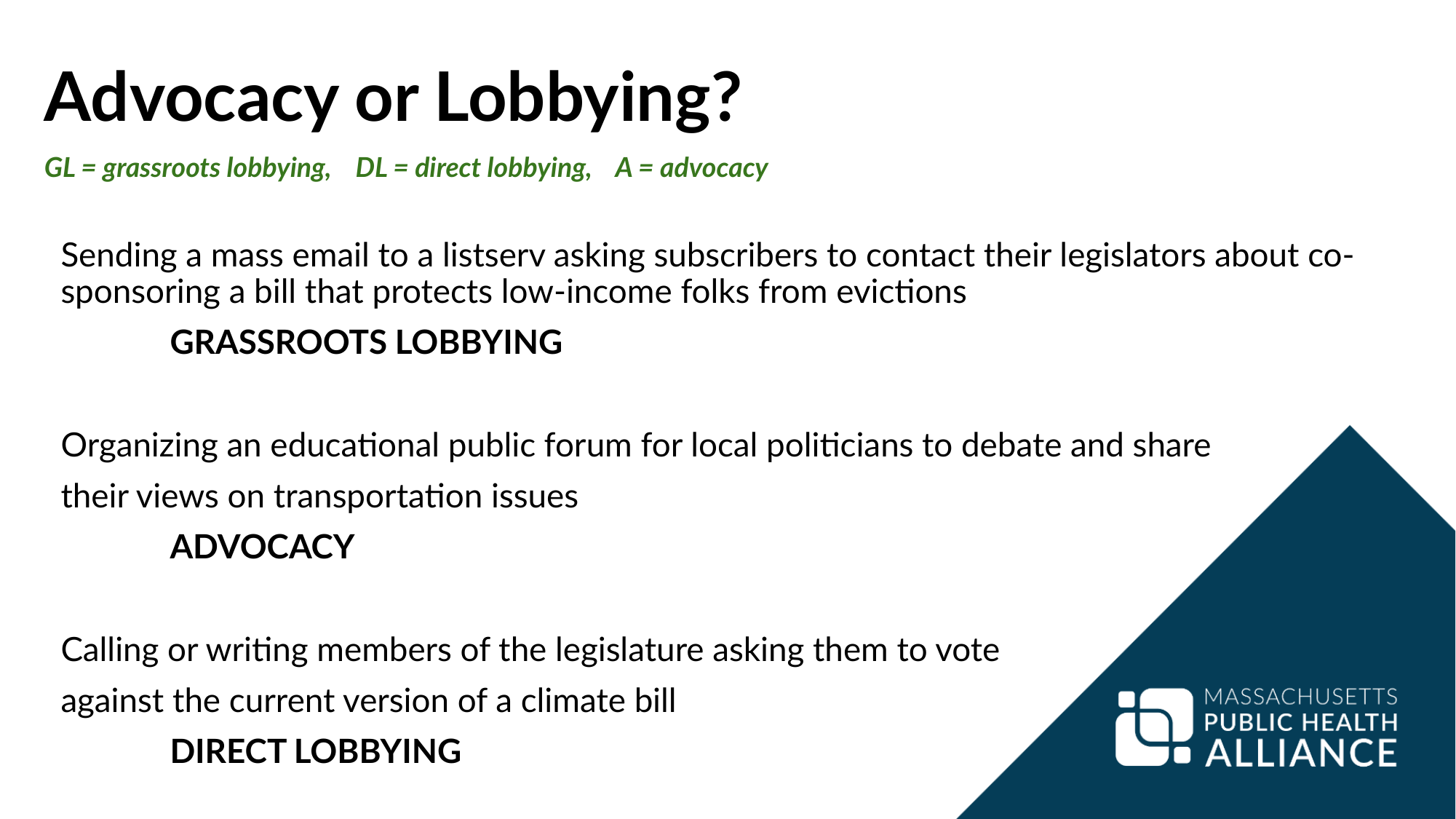

Advocacy or Lobbying?
GL = grassroots lobbying,    DL = direct lobbying,    A = advocacy
Sending a mass email to a listserv asking subscribers to contact their legislators about co-sponsoring a bill that protects low-income folks from evictions
GRASSROOTS LOBBYING

Organizing an educational public forum for local politicians to debate and share
their views on transportation issues
ADVOCACY

Calling or writing members of the legislature asking them to vote
against the current version of a climate bill
DIRECT LOBBYING